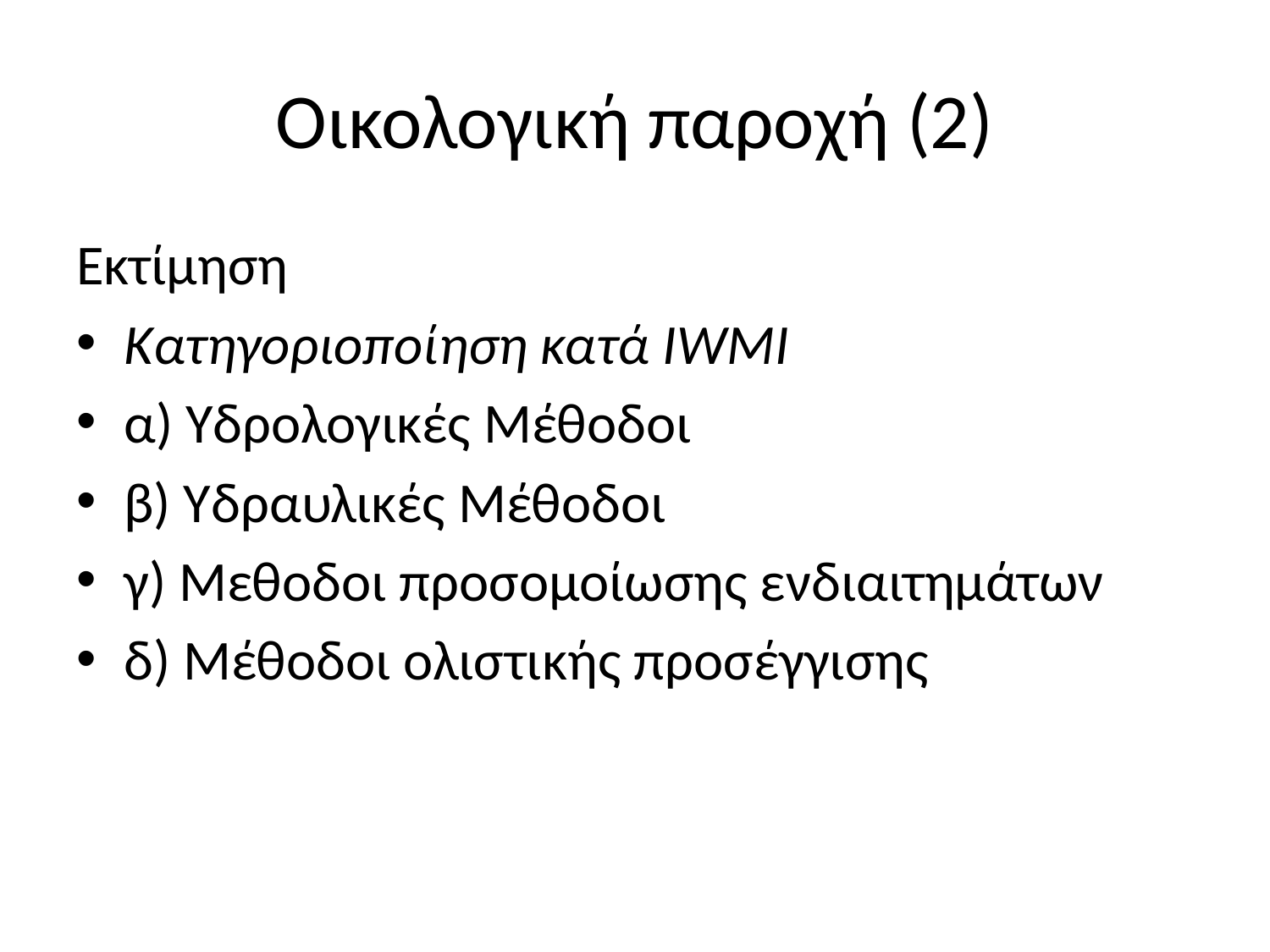

# Οικολογική παροχή (2)
Εκτίμηση
Κατηγοριοποίηση κατά IWMI
α) Υδρολογικές Μέθοδοι
β) Υδραυλικές Μέθοδοι
γ) Μεθοδοι προσομοίωσης ενδιαιτημάτων
δ) Μέθοδοι ολιστικής προσέγγισης